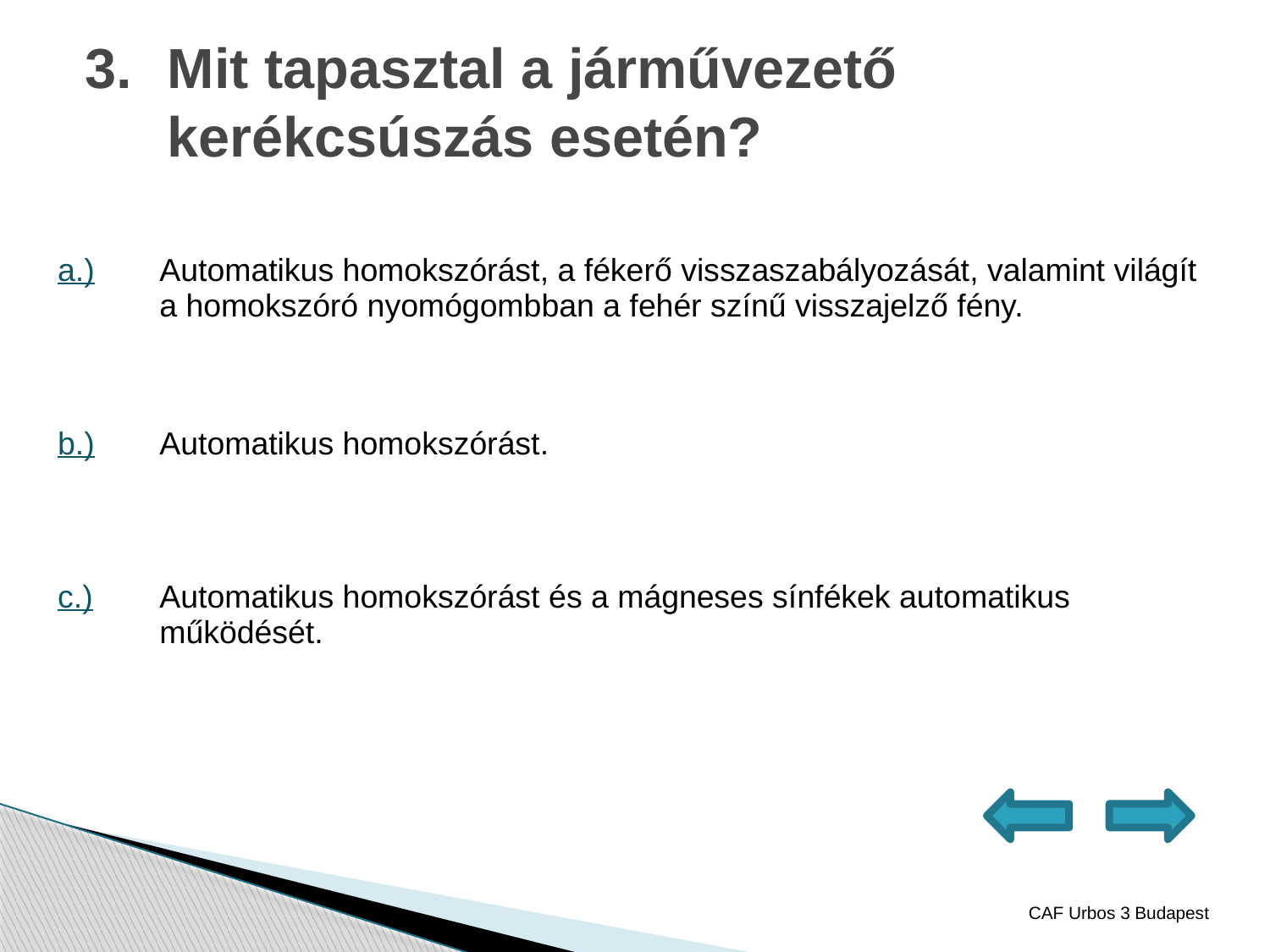

3.
# Mit tapasztal a járművezető kerékcsúszás esetén?
| a.) | Automatikus homokszórást, a fékerő visszaszabályozását, valamint világít a homokszóró nyomógombban a fehér színű visszajelző fény. |
| --- | --- |
| b.) | Automatikus homokszórást. |
| c.) | Automatikus homokszórást és a mágneses sínfékek automatikus működését. |

CAF Urbos 3 Budapest